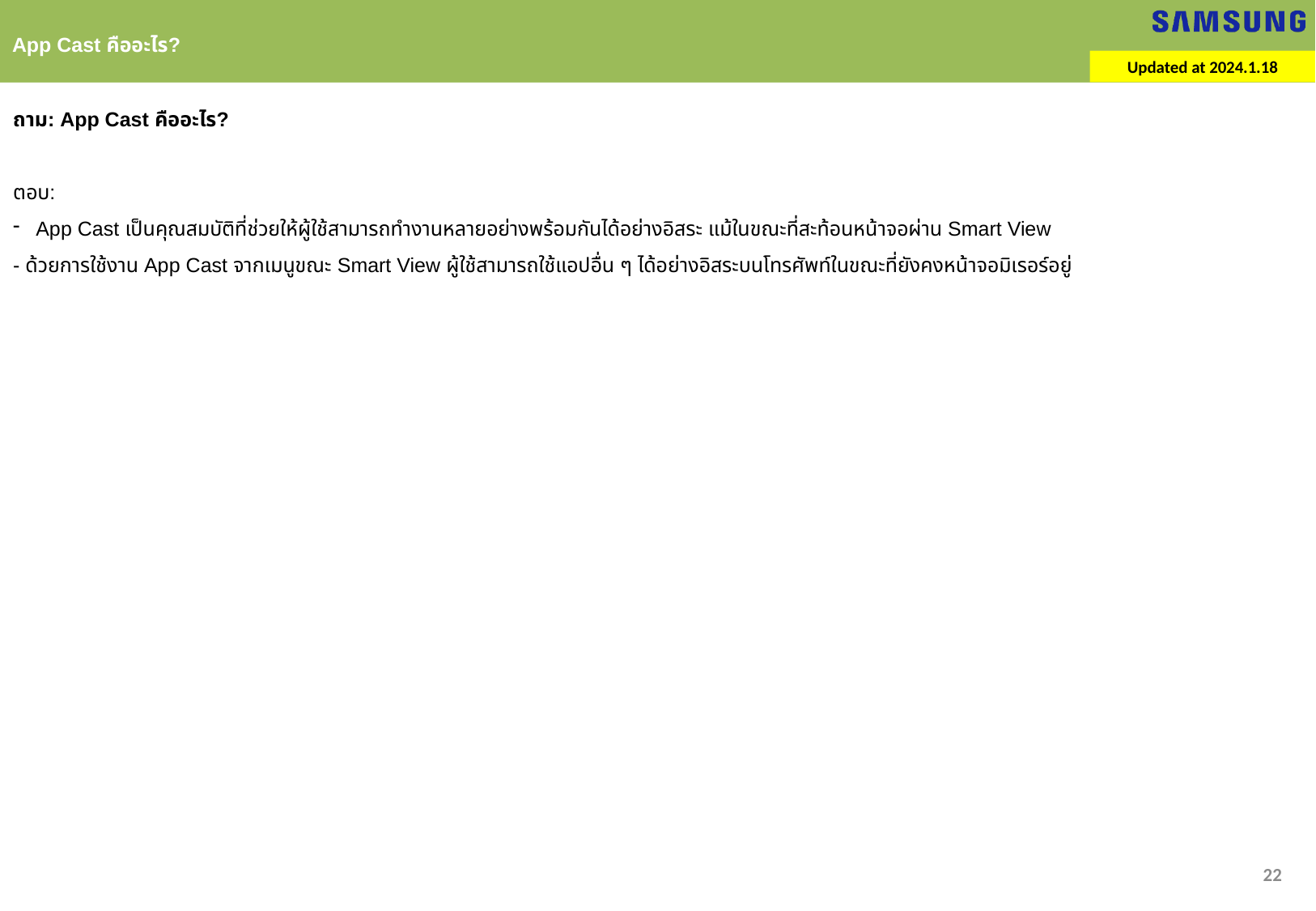

App Cast คืออะไร?
Updated at 2024.1.18
ถาม: App Cast คืออะไร?

ตอบ:
App Cast เป็นคุณสมบัติที่ช่วยให้ผู้ใช้สามารถทำงานหลายอย่างพร้อมกันได้อย่างอิสระ แม้ในขณะที่สะท้อนหน้าจอผ่าน Smart View
- ด้วยการใช้งาน App Cast จากเมนูขณะ Smart View ผู้ใช้สามารถใช้แอปอื่น ๆ ได้อย่างอิสระบนโทรศัพท์ในขณะที่ยังคงหน้าจอมิเรอร์อยู่
22